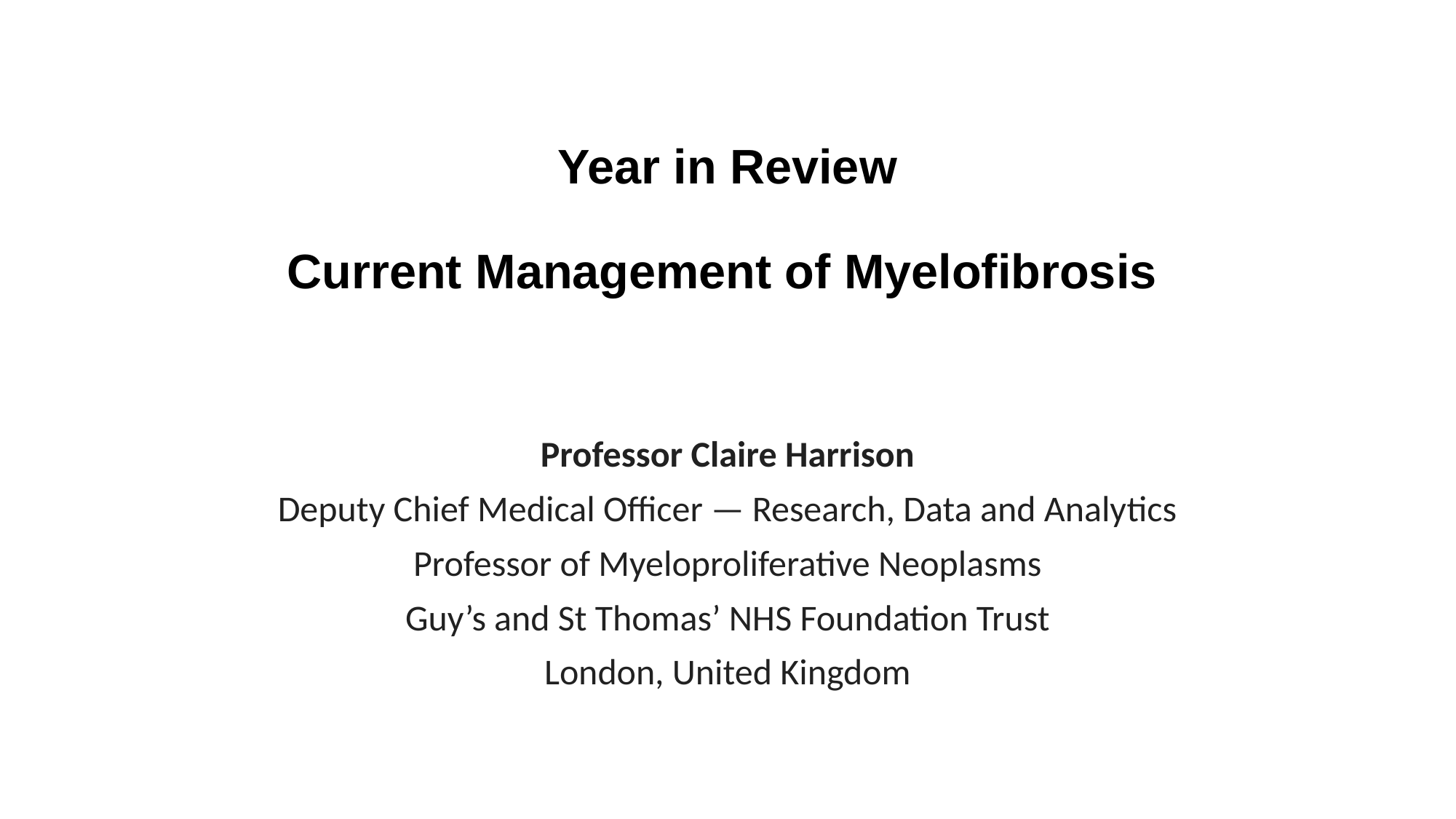

# Year in Review Current Management of Myelofibrosis
Professor Claire Harrison
Deputy Chief Medical Officer — Research, Data and Analytics
Professor of Myeloproliferative Neoplasms
Guy’s and St Thomas’ NHS Foundation Trust
London, United Kingdom